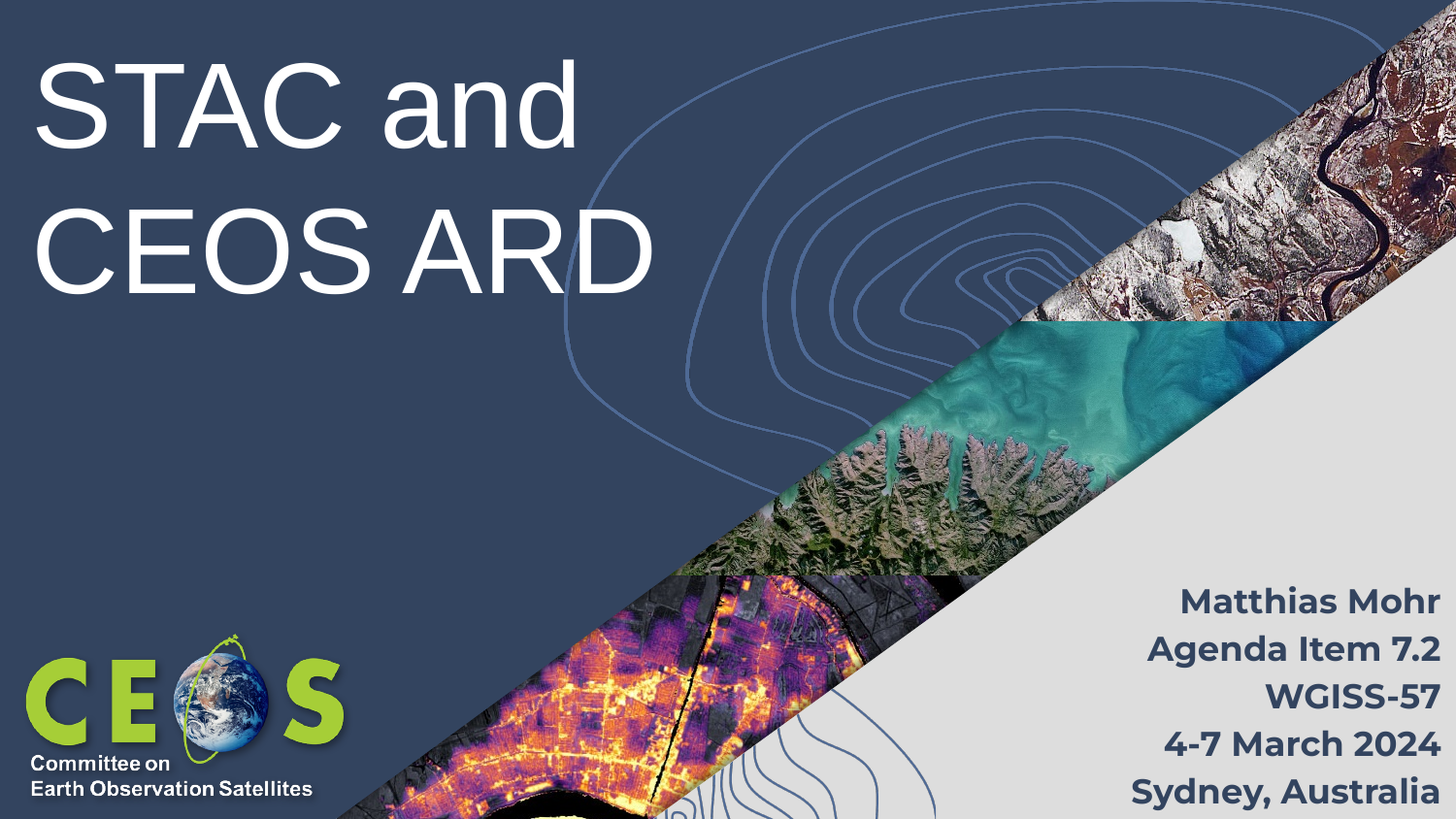

# STAC and CEOS ARD

Matthias Mohr
Agenda Item 7.2
WGISS-57
4-7 March 2024
Sydney, Australia